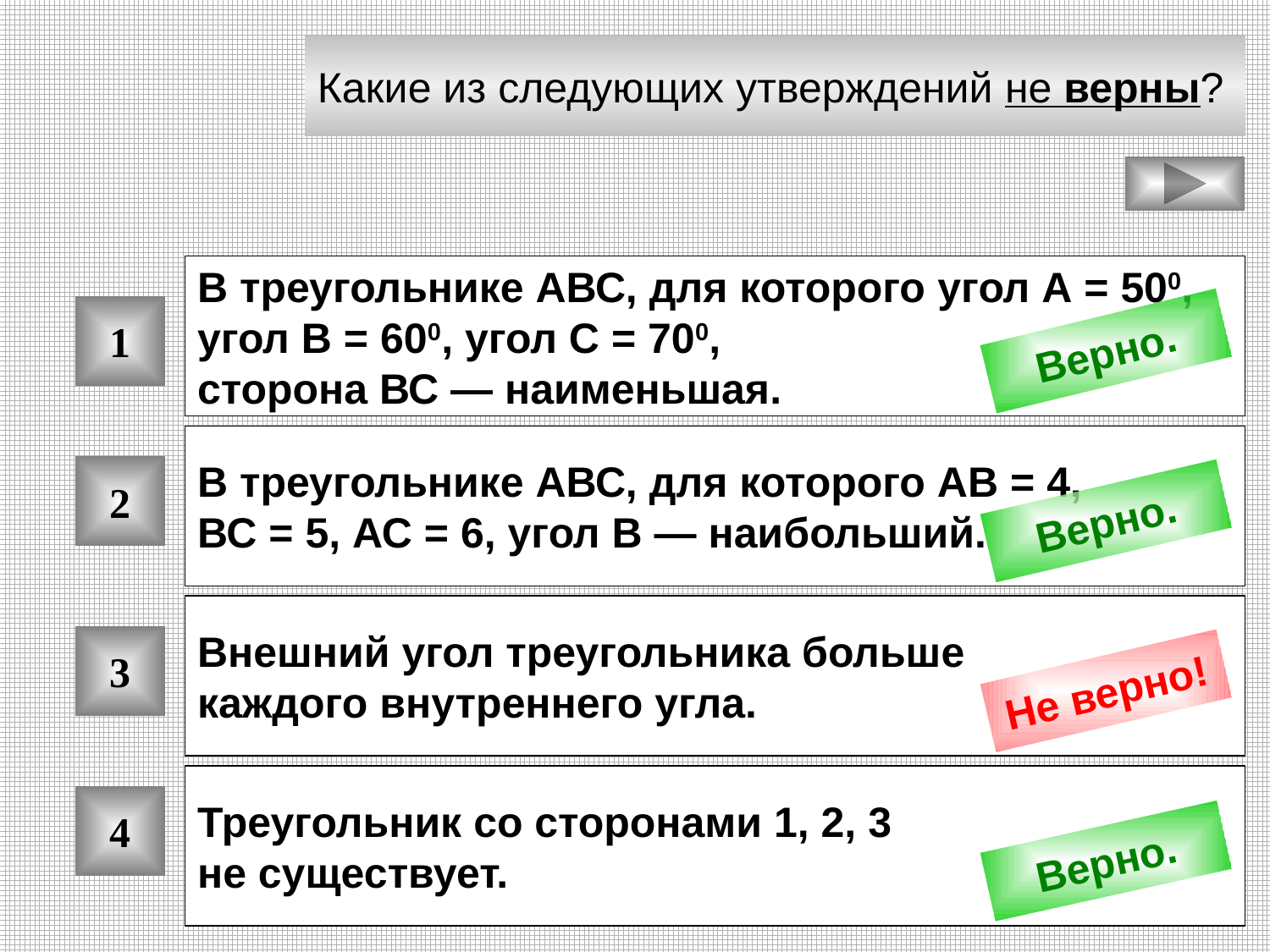

Какие из следующих утверждений не верны?

В треугольнике АВС, для которого угол А = 500,
угол В = 600, угол С = 700,
сторона ВС — наименьшая.
1
Верно.
В треугольнике АВС, для которого АВ = 4,
ВС = 5, АС = 6, угол В — наибольший.
2
Верно.
Внешний угол треугольника больше
каждого внутреннего угла.
3
Не верно!
Треугольник со сторонами 1, 2, 3
не существует.
4
Верно.